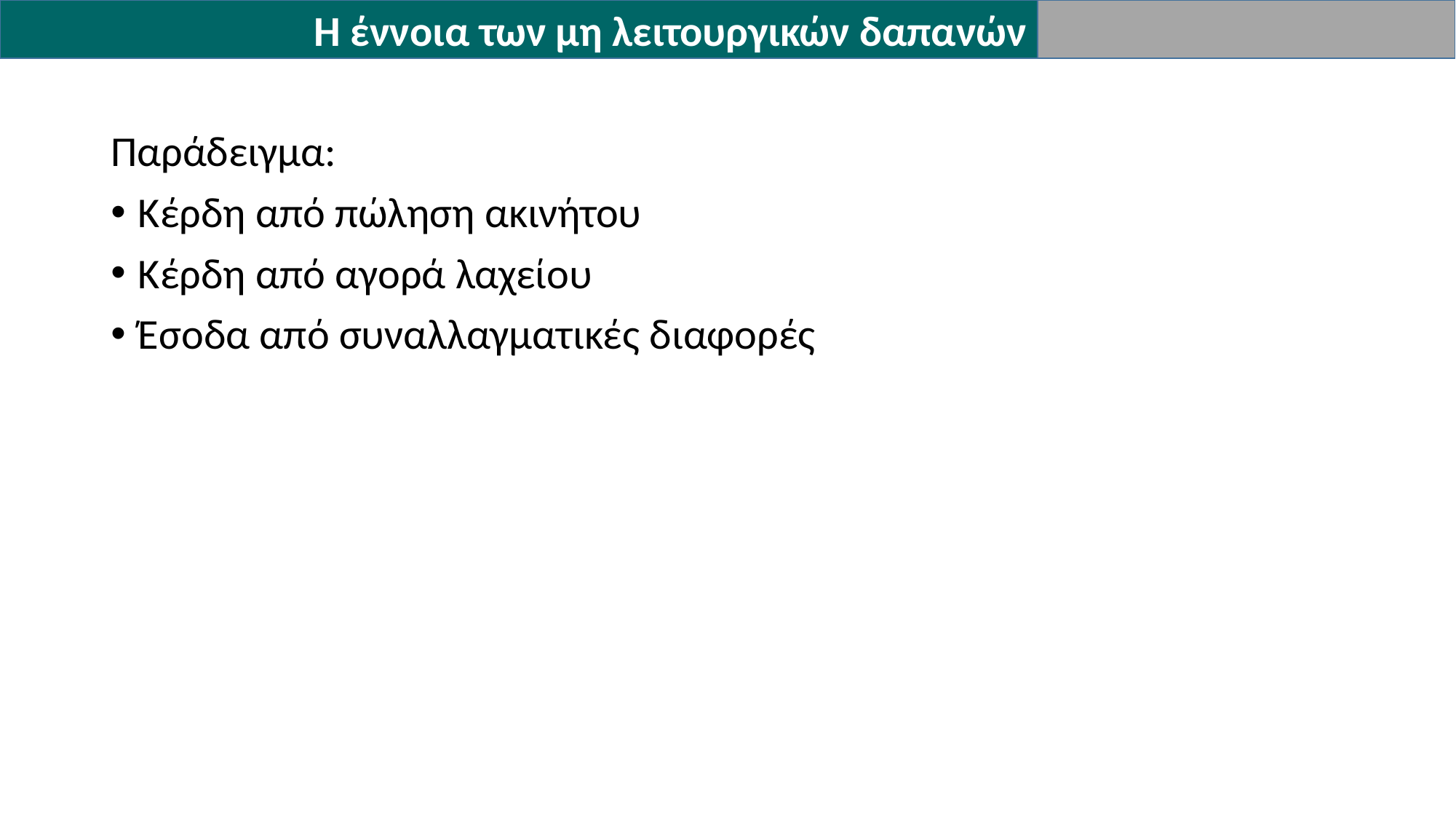

Η έννοια των μη λειτουργικών δαπανών

Παράδειγμα:
Κέρδη από πώληση ακινήτου
Κέρδη από αγορά λαχείου
Έσοδα από συναλλαγματικές διαφορές